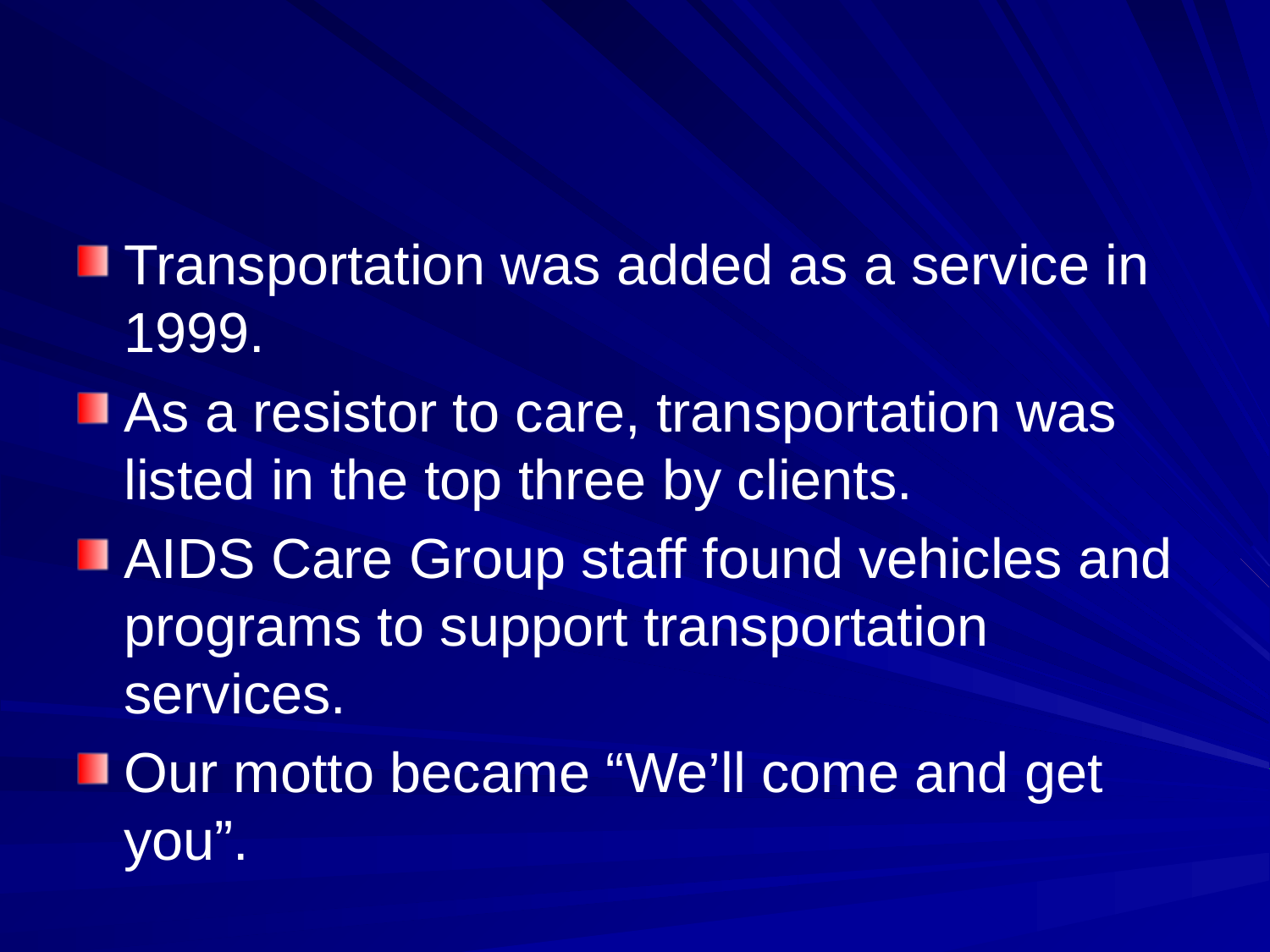

Transportation was added as a service in 1999.
As a resistor to care, transportation was listed in the top three by clients.
AIDS Care Group staff found vehicles and programs to support transportation services.
Our motto became “We’ll come and get you”.